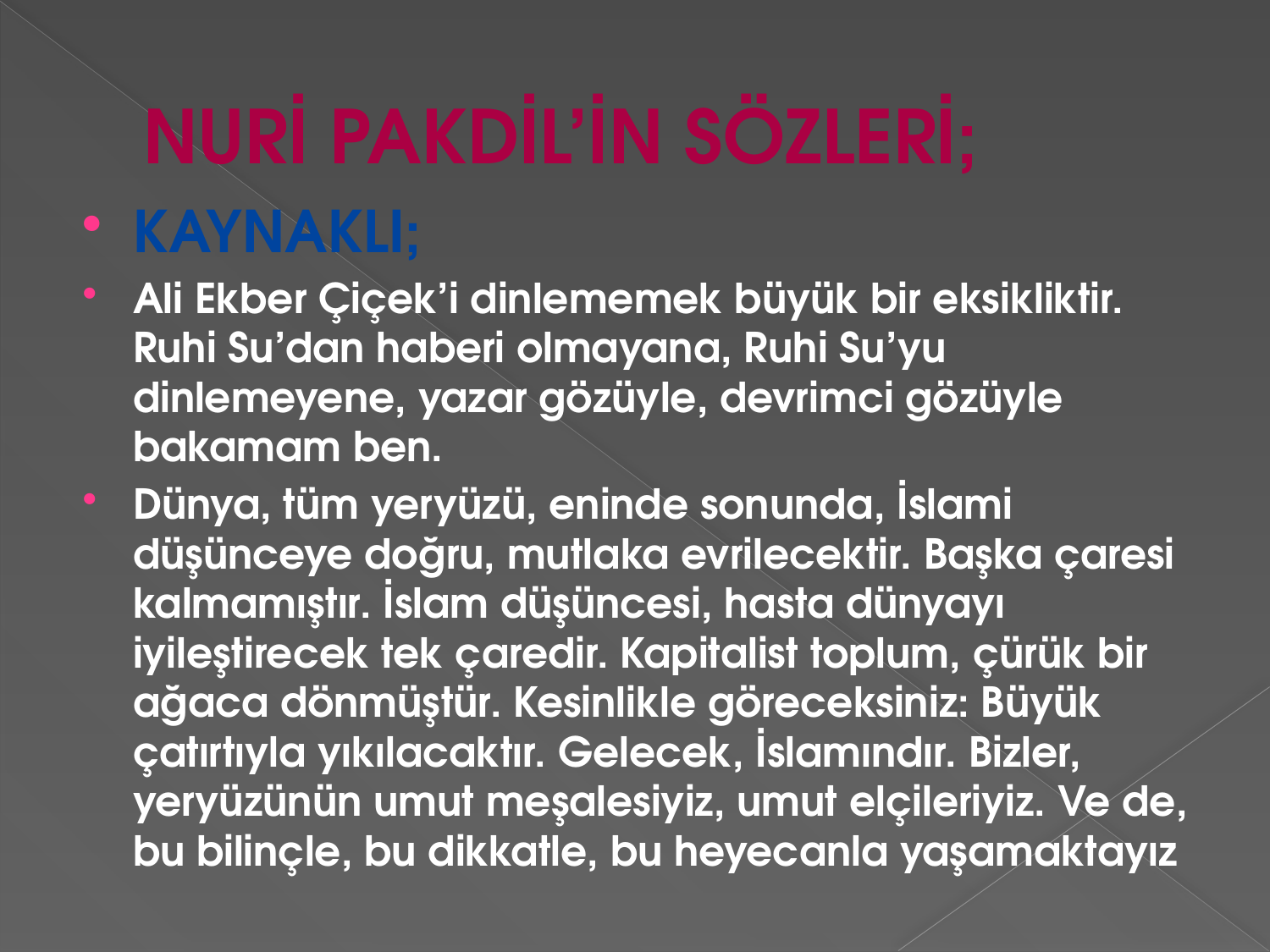

# NURİ PAKDİL’İN SÖZLERİ;
KAYNAKLI;
Ali Ekber Çiçek’i dinlememek büyük bir eksikliktir. Ruhi Su’dan haberi olmayana, Ruhi Su’yu dinlemeyene, yazar gözüyle, devrimci gözüyle bakamam ben.
Dünya, tüm yeryüzü, eninde sonunda, İslami düşünceye doğru, mutlaka evrilecektir. Başka çaresi kalmamıştır. İslam düşüncesi, hasta dünyayı iyileştirecek tek çaredir. Kapitalist toplum, çürük bir ağaca dönmüştür. Kesinlikle göreceksiniz: Büyük çatırtıyla yıkılacaktır. Gelecek, İslamındır. Bizler, yeryüzünün umut meşalesiyiz, umut elçileriyiz. Ve de, bu bilinçle, bu dikkatle, bu heyecanla yaşamaktayız